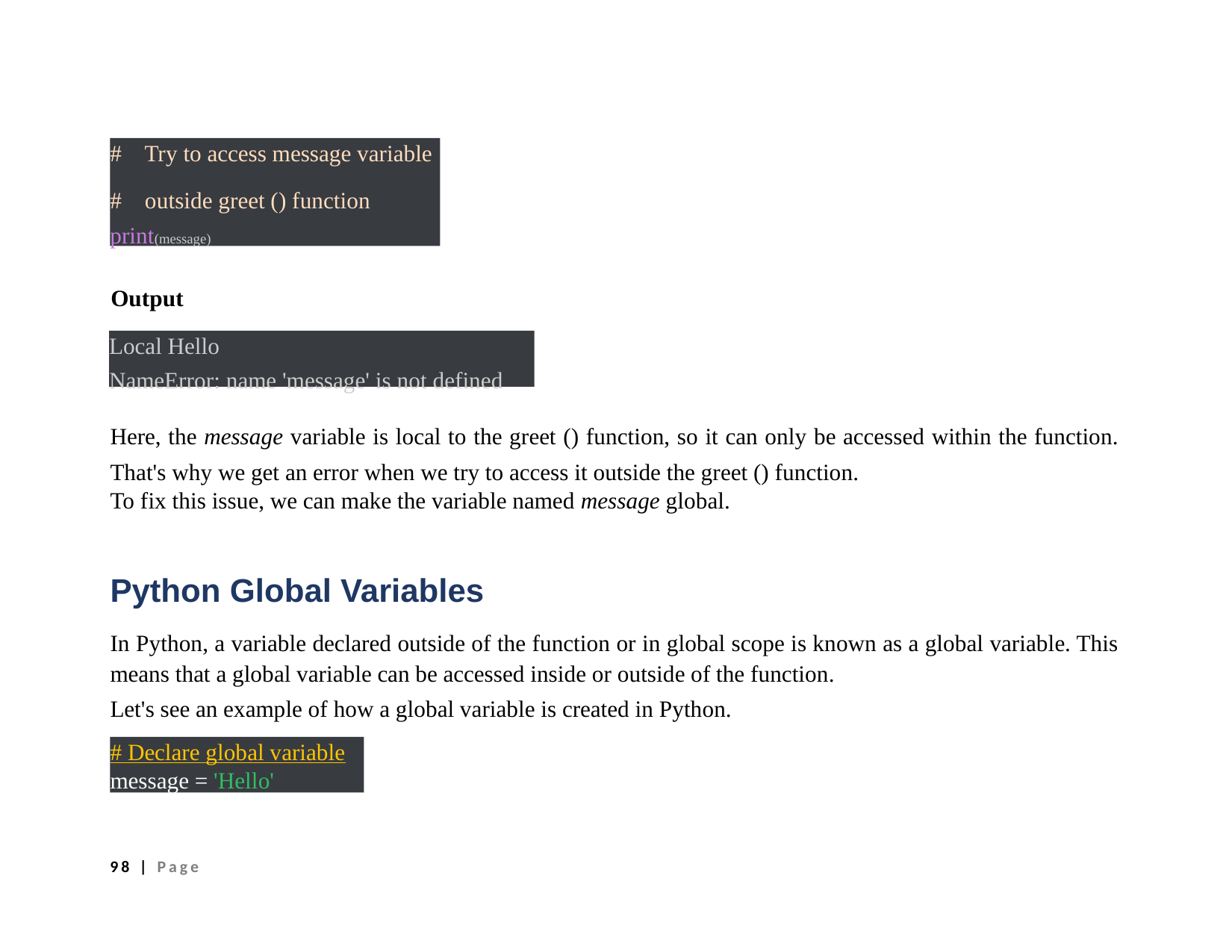

#    Try to access message variable
#    outside greet () function
print(message)
Output
Local Hello
NameError: name 'message' is not defined
Here, the message variable is local to the greet () function, so it can only be accessed within the function. That's why we get an error when we try to access it outside the greet () function.
To fix this issue, we can make the variable named message global.
Python Global Variables
In Python, a variable declared outside of the function or in global scope is known as a global variable. This means that a global variable can be accessed inside or outside of the function.
Let's see an example of how a global variable is created in Python.
# Declare global variable message = 'Hello'
98 | Page